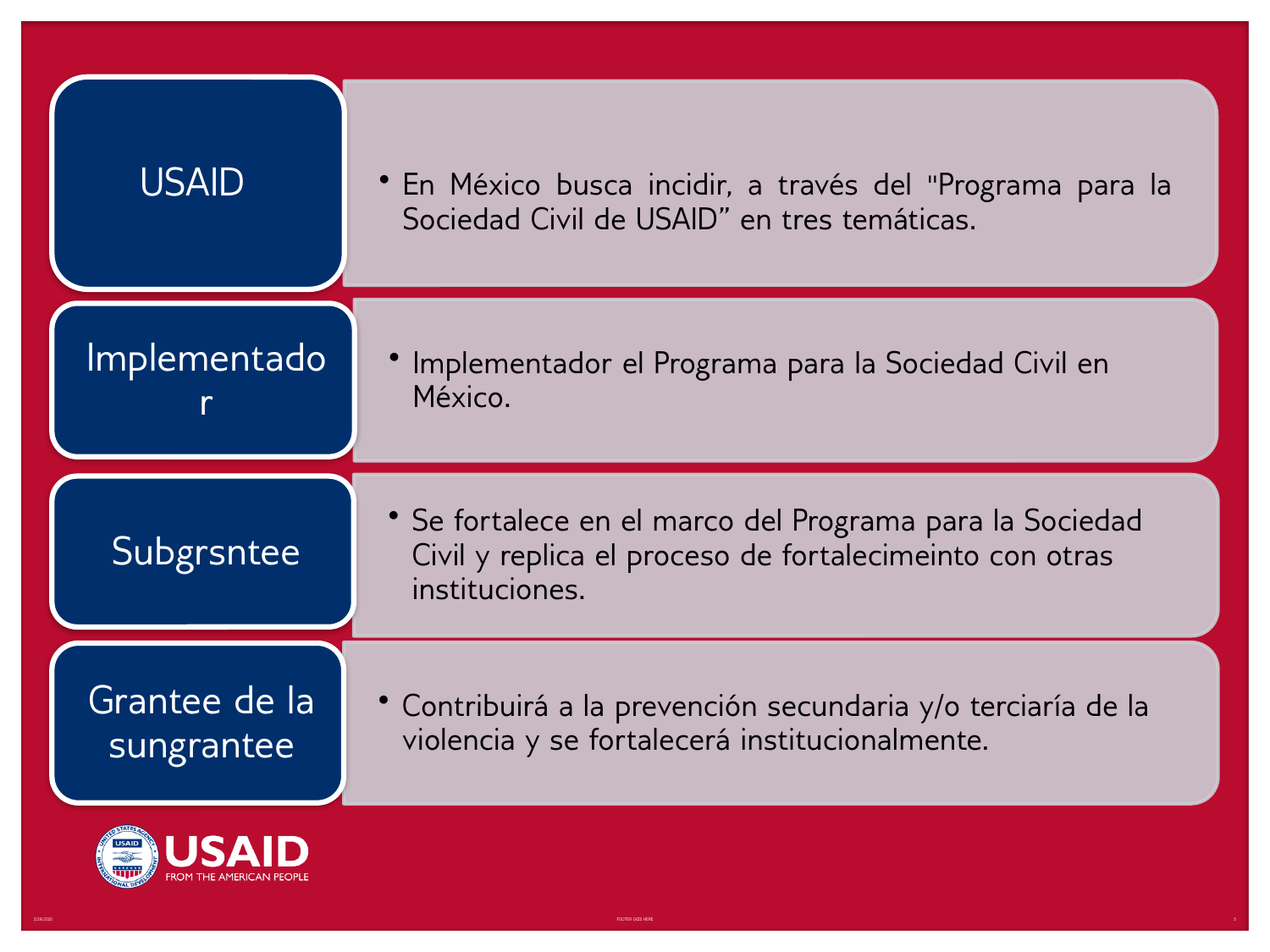

En México busca incidir, a través del "Programa para la Sociedad Civil de USAID” en tres temáticas.
USAID
Implementador el Programa para la Sociedad Civil en México.
Implementador
Se fortalece en el marco del Programa para la Sociedad Civil y replica el proceso de fortalecimeinto con otras instituciones.
Subgrsntee
Contribuirá a la prevención secundaria y/o terciaría de la violencia y se fortalecerá institucionalmente.
Grantee de la sungrantee
5/29/2020
FOOTER GOES HERE
5